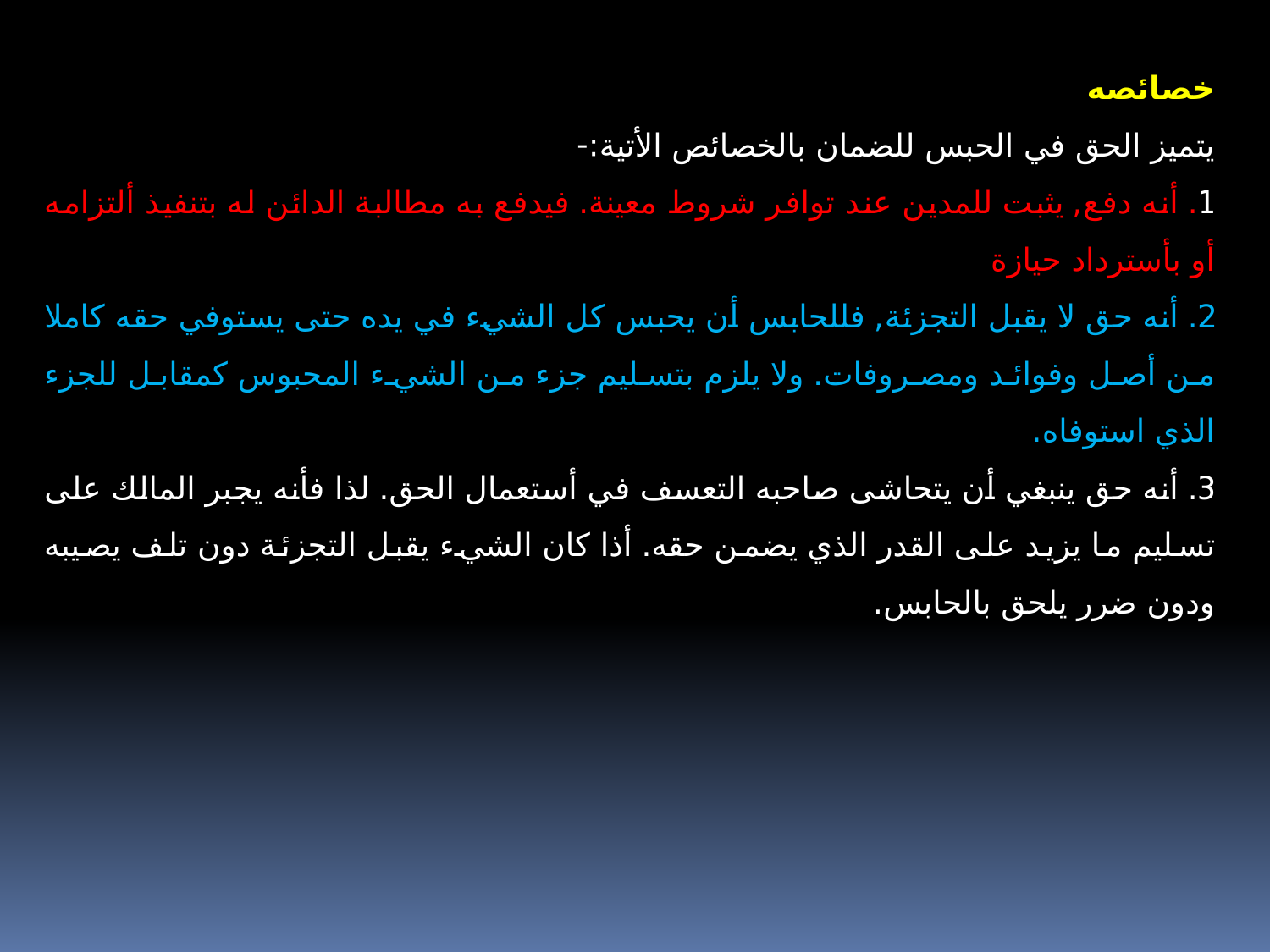

خصائصه
يتميز الحق في الحبس للضمان بالخصائص الأتية:-
1. أنه دفع, يثبت للمدين عند توافر شروط معينة. فيدفع به مطالبة الدائن له بتنفيذ ألتزامه أو بأسترداد حيازة
2. أنه حق لا يقبل التجزئة, فللحابس أن يحبس كل الشيء في يده حتى يستوفي حقه كاملا من أصل وفوائد ومصروفات. ولا يلزم بتسليم جزء من الشيء المحبوس كمقابل للجزء الذي استوفاه.
3. أنه حق ينبغي أن يتحاشى صاحبه التعسف في أستعمال الحق. لذا فأنه يجبر المالك على تسليم ما يزيد على القدر الذي يضمن حقه. أذا كان الشيء يقبل التجزئة دون تلف يصيبه ودون ضرر يلحق بالحابس.